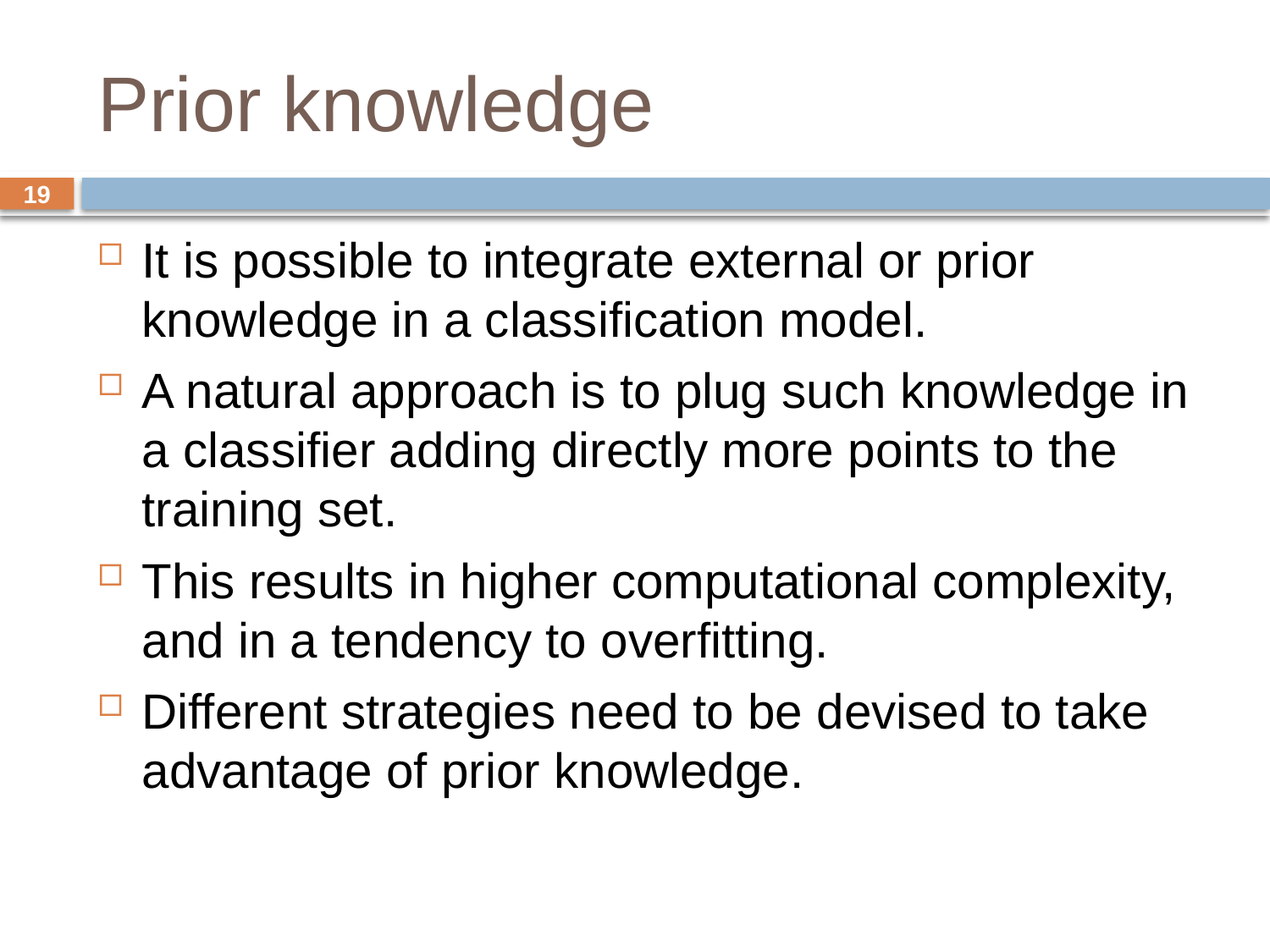

# Prior knowledge
19
It is possible to integrate external or prior knowledge in a classification model.
A natural approach is to plug such knowledge in a classifier adding directly more points to the training set.
This results in higher computational complexity, and in a tendency to overfitting.
Different strategies need to be devised to take advantage of prior knowledge.